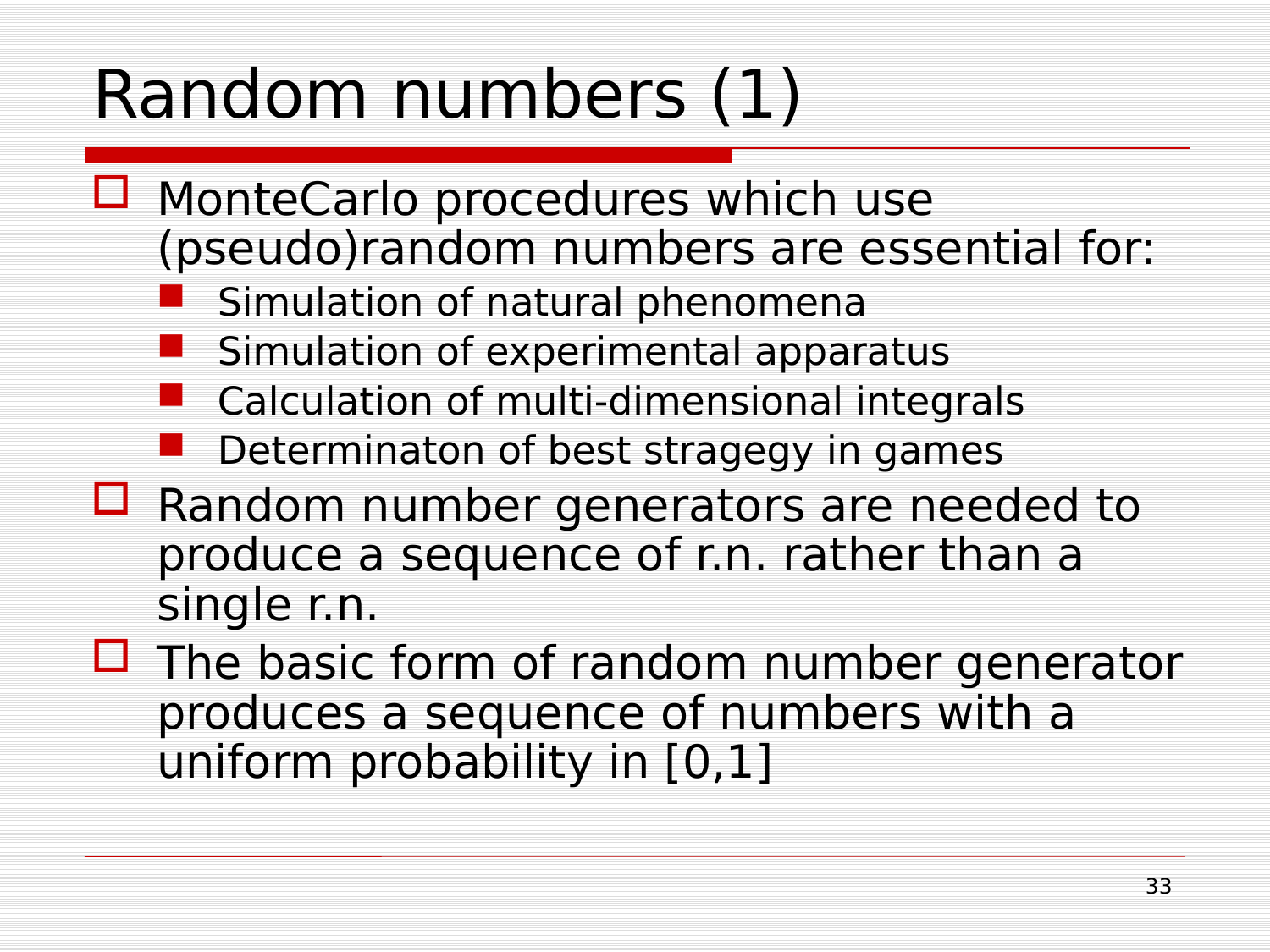

# Random numbers (1)
MonteCarlo procedures which use (pseudo)random numbers are essential for:
Simulation of natural phenomena
Simulation of experimental apparatus
Calculation of multi-dimensional integrals
Determinaton of best stragegy in games
Random number generators are needed to produce a sequence of r.n. rather than a single r.n.
The basic form of random number generator produces a sequence of numbers with a uniform probability in [0,1]
33